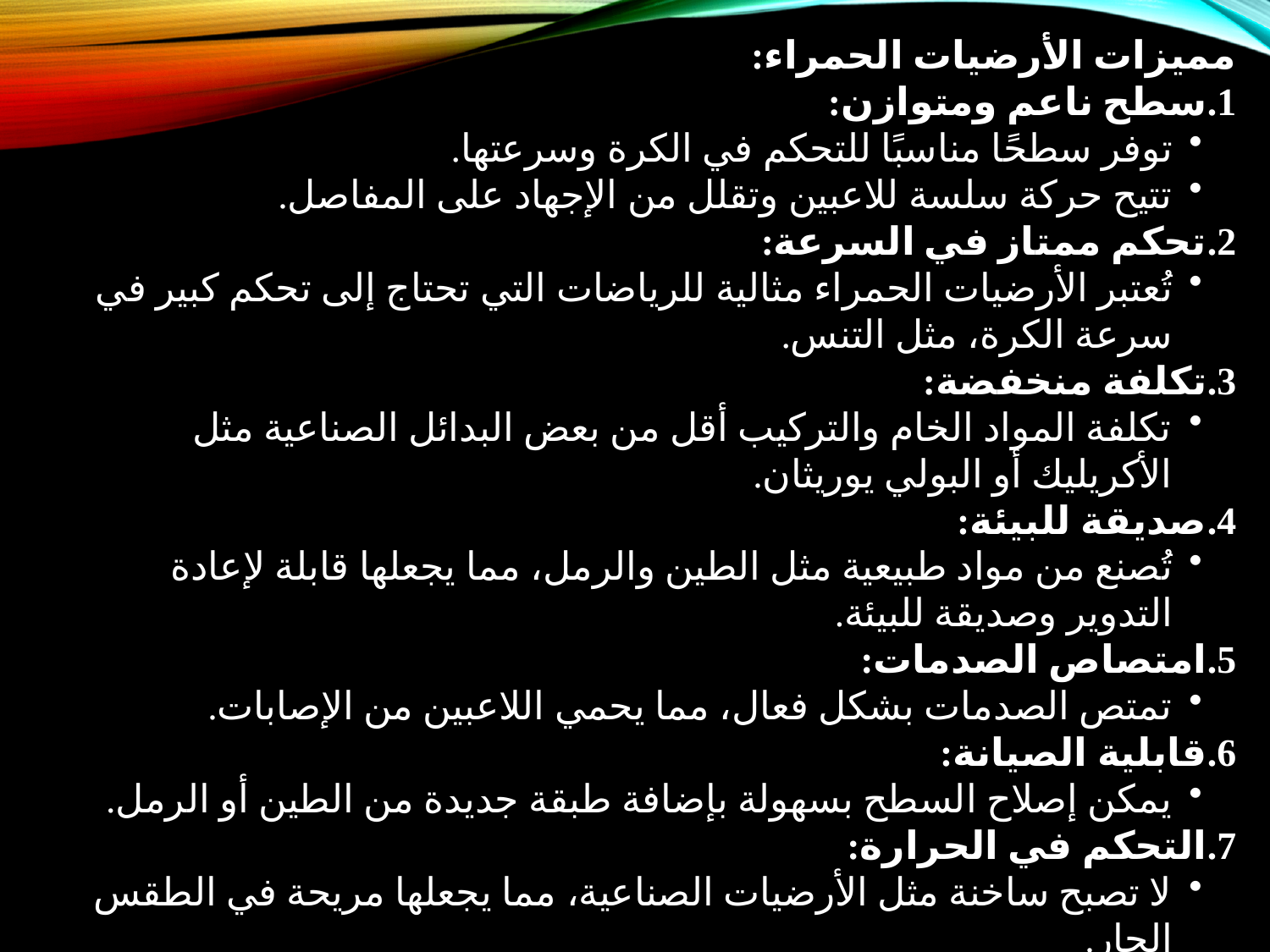

مميزات الأرضيات الحمراء:
سطح ناعم ومتوازن:
توفر سطحًا مناسبًا للتحكم في الكرة وسرعتها.
تتيح حركة سلسة للاعبين وتقلل من الإجهاد على المفاصل.
تحكم ممتاز في السرعة:
تُعتبر الأرضيات الحمراء مثالية للرياضات التي تحتاج إلى تحكم كبير في سرعة الكرة، مثل التنس.
تكلفة منخفضة:
تكلفة المواد الخام والتركيب أقل من بعض البدائل الصناعية مثل الأكريليك أو البولي يوريثان.
صديقة للبيئة:
تُصنع من مواد طبيعية مثل الطين والرمل، مما يجعلها قابلة لإعادة التدوير وصديقة للبيئة.
امتصاص الصدمات:
تمتص الصدمات بشكل فعال، مما يحمي اللاعبين من الإصابات.
قابلية الصيانة:
يمكن إصلاح السطح بسهولة بإضافة طبقة جديدة من الطين أو الرمل.
التحكم في الحرارة:
لا تصبح ساخنة مثل الأرضيات الصناعية، مما يجعلها مريحة في الطقس الحار.